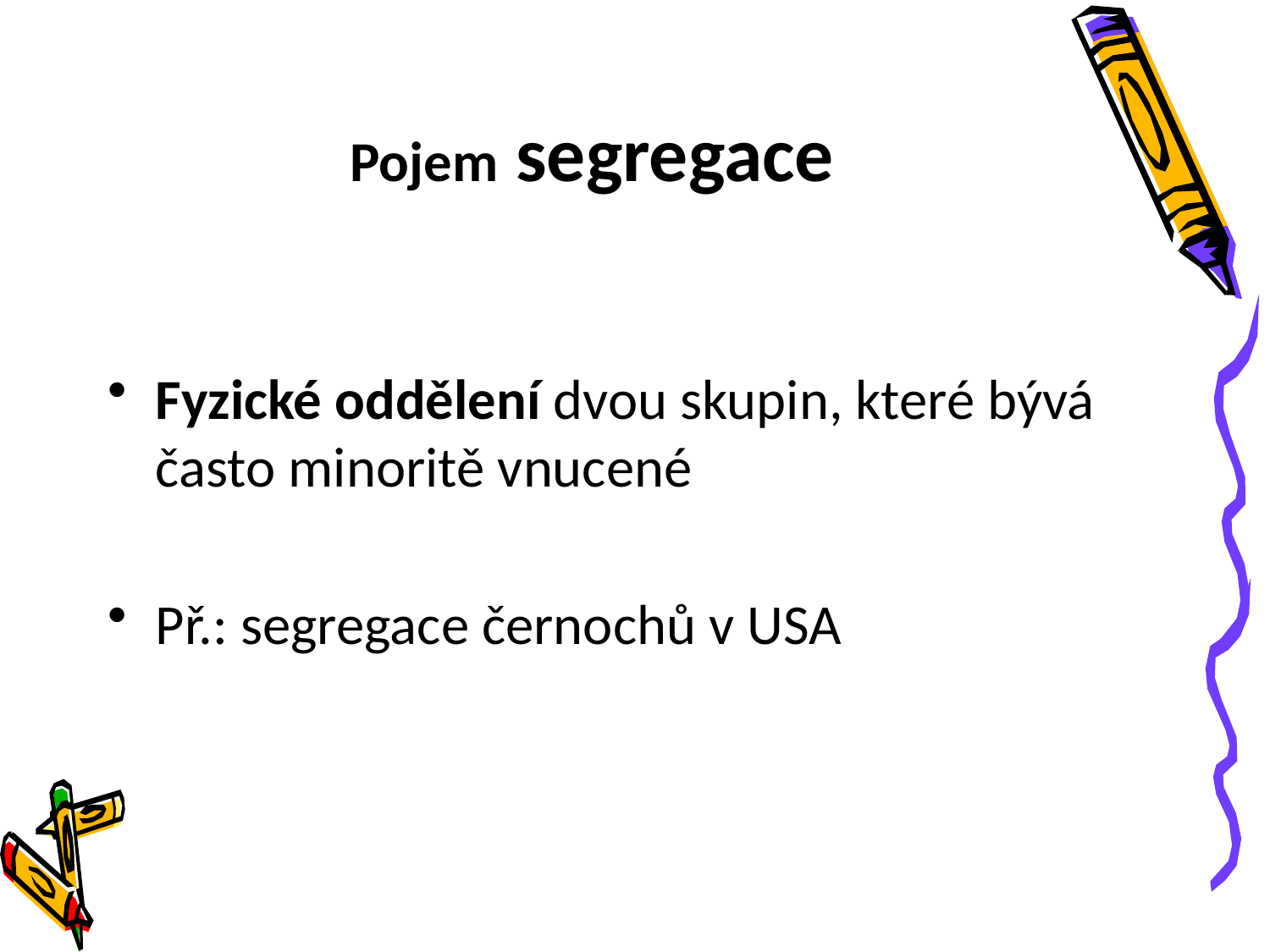

# Pojem segregace
Fyzické oddělení dvou skupin, které bývá často minoritě vnucené

Př.: segregace černochů v USA